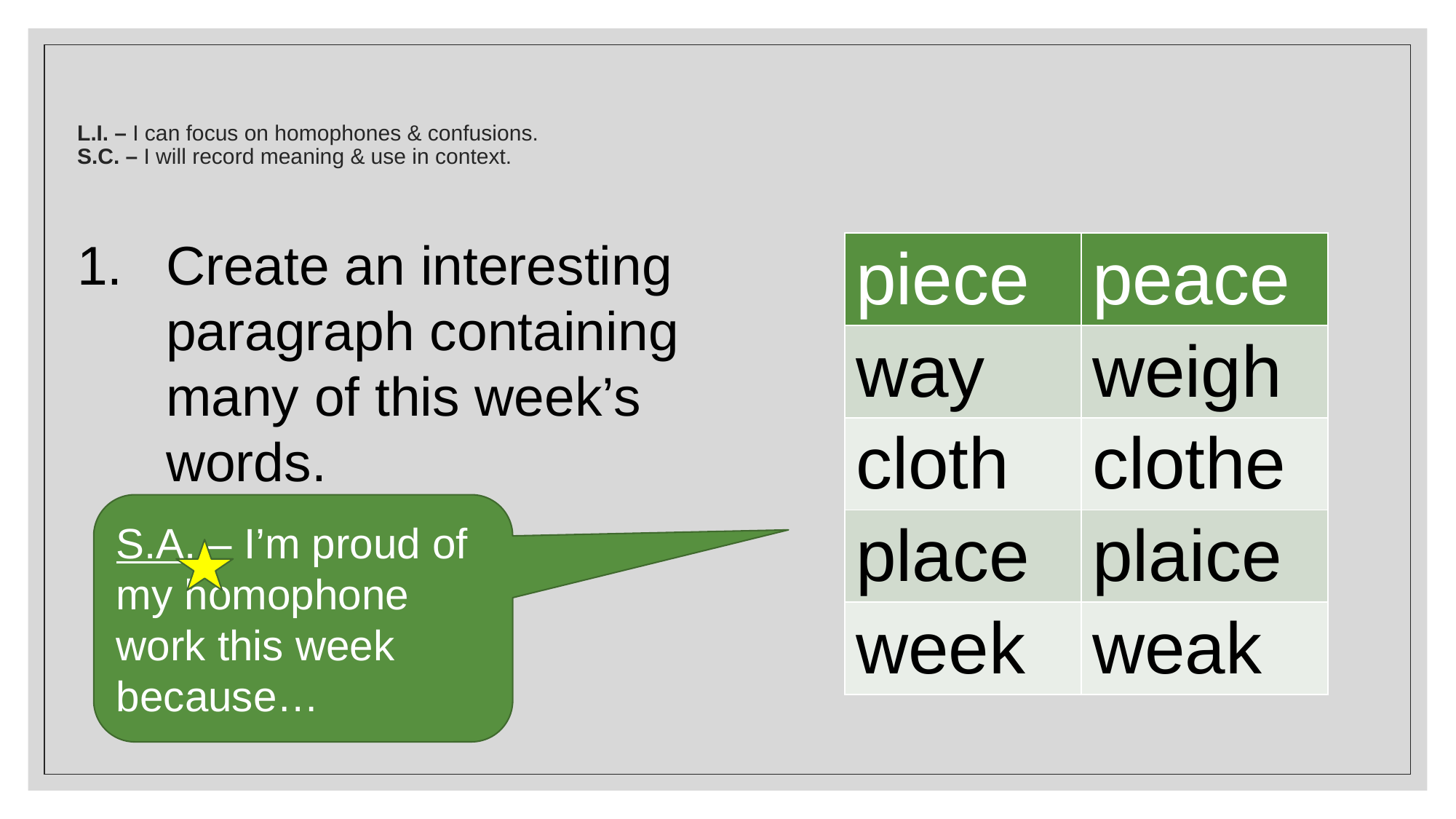

# L.I. – I can focus on homophones & confusions. S.C. – I will record meaning & use in context.
| piece | peace |
| --- | --- |
| way | weigh |
| cloth | clothe |
| place | plaice |
| week | weak |
Create an interesting paragraph containing many of this week’s words.
S.A. – I’m proud of my homophone work this week because…